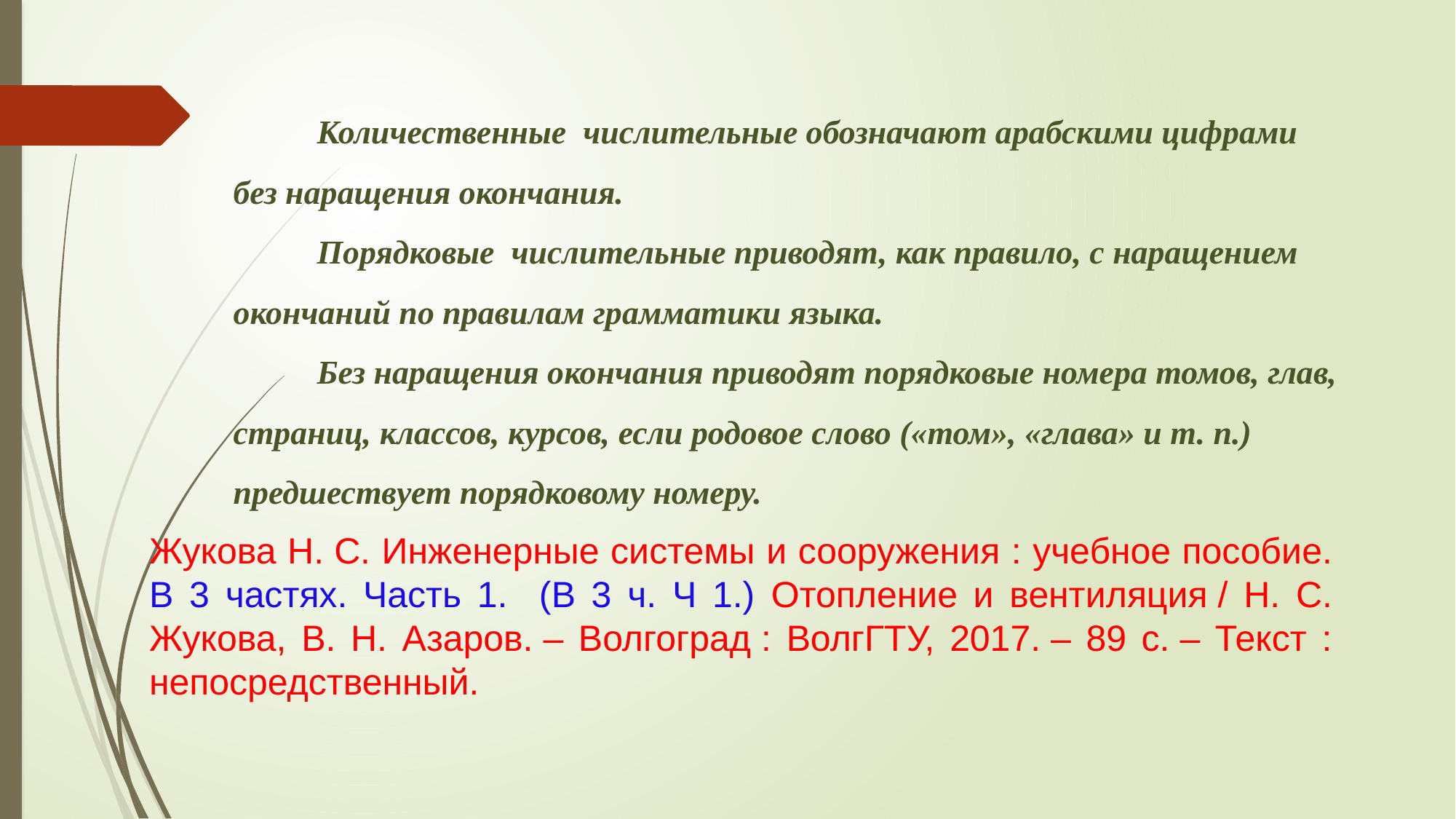

Количественные  числительные обозначают арабскими цифрами
без наращения окончания.
          Порядковые  числительные приводят, как правило, с наращением окончаний по правилам грамматики языка.
          Без наращения окончания приводят порядковые номера томов, глав, страниц, классов, курсов, если родовое слово («том», «глава» и т. п.) предшествует порядковому номеру.

Жукова Н. С. Инженерные системы и сооружения : учебное пособие. В 3 частях. Часть 1.  (В 3 ч. Ч 1.) Отопление и вентиляция / Н. С. Жукова, В. Н. Азаров. – Волгоград : ВолгГТУ, 2017. – 89 с. – Текст : непосредственный.